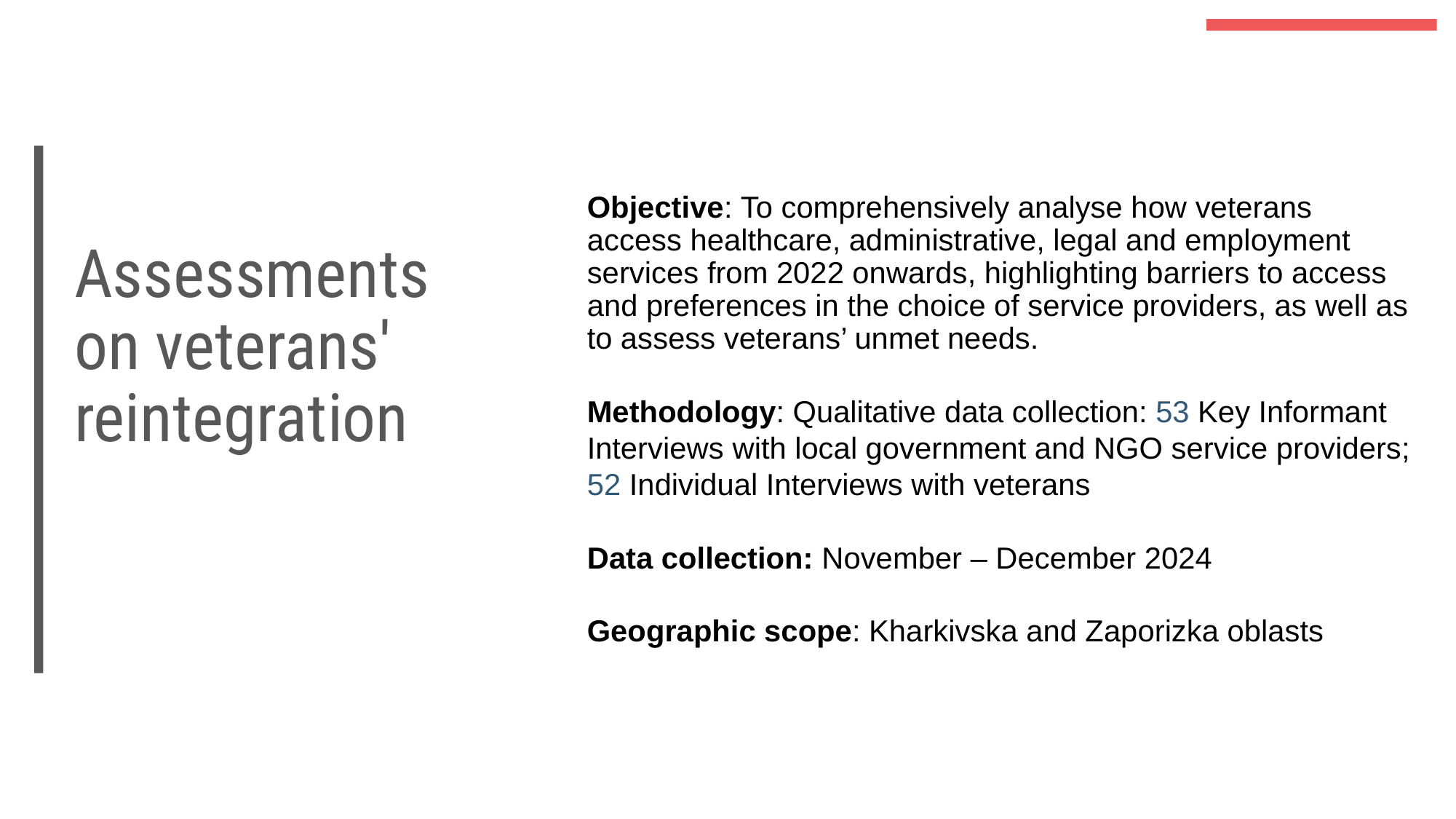

Objective: To comprehensively analyse how veterans access healthcare, administrative, legal and employment services from 2022 onwards, highlighting barriers to access and preferences in the choice of service providers, as well as to assess veterans’ unmet needs.

Methodology: Qualitative data collection: 53 Key Informant Interviews with local government and NGO service providers; 52 Individual Interviews with veterans

Data collection: November – December 2024

Geographic scope: Kharkivska and Zaporizka oblasts
# Assessments on veterans' reintegration